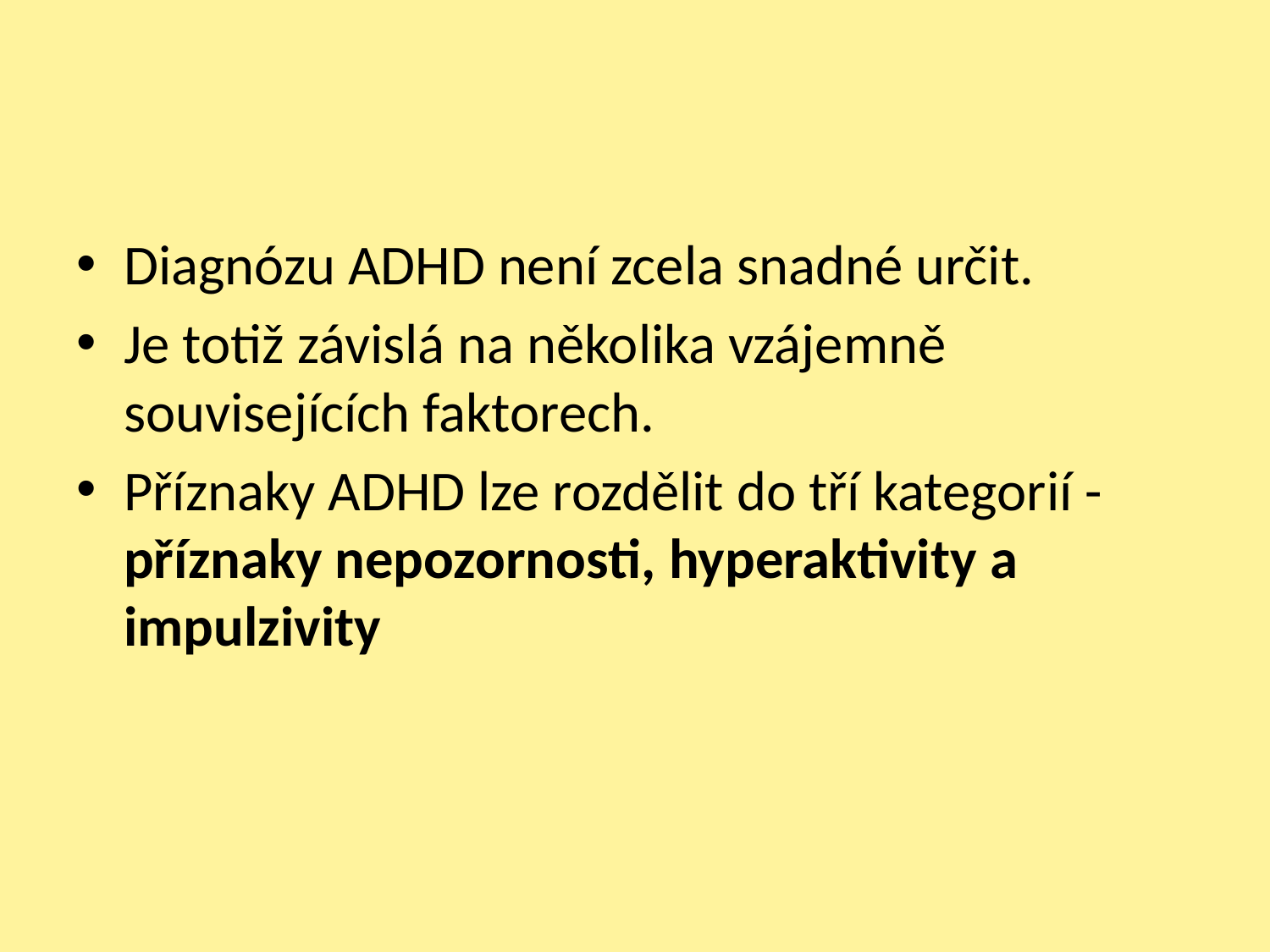

Diagnózu ADHD není zcela snadné určit.
Je totiž závislá na několika vzájemně souvisejících faktorech.
Příznaky ADHD lze rozdělit do tří kategorií - příznaky nepozornosti, hyperaktivity a impulzivity